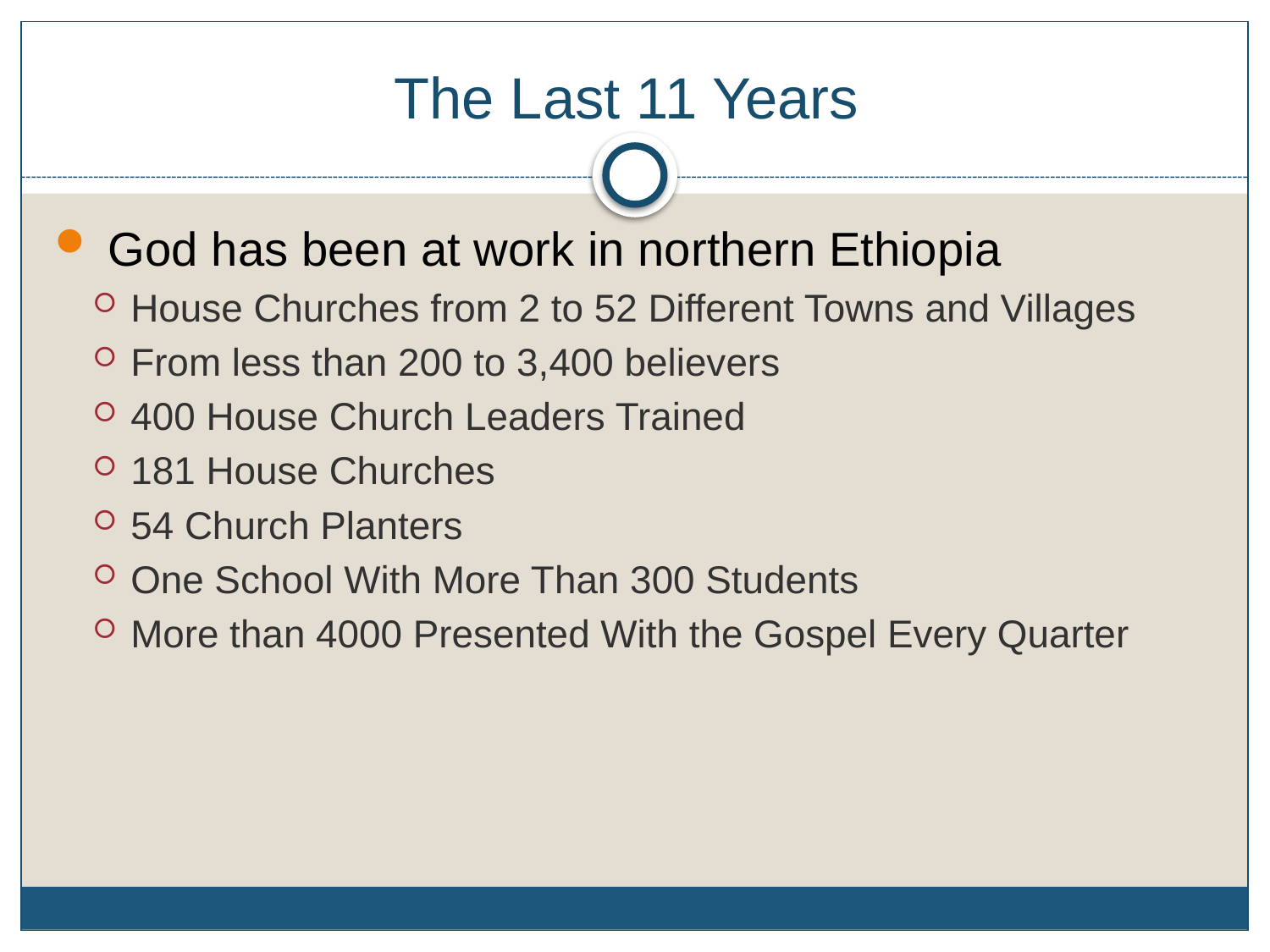

# The Last 11 Years
 God has been at work in northern Ethiopia
House Churches from 2 to 52 Different Towns and Villages
From less than 200 to 3,400 believers
400 House Church Leaders Trained
181 House Churches
54 Church Planters
One School With More Than 300 Students
More than 4000 Presented With the Gospel Every Quarter